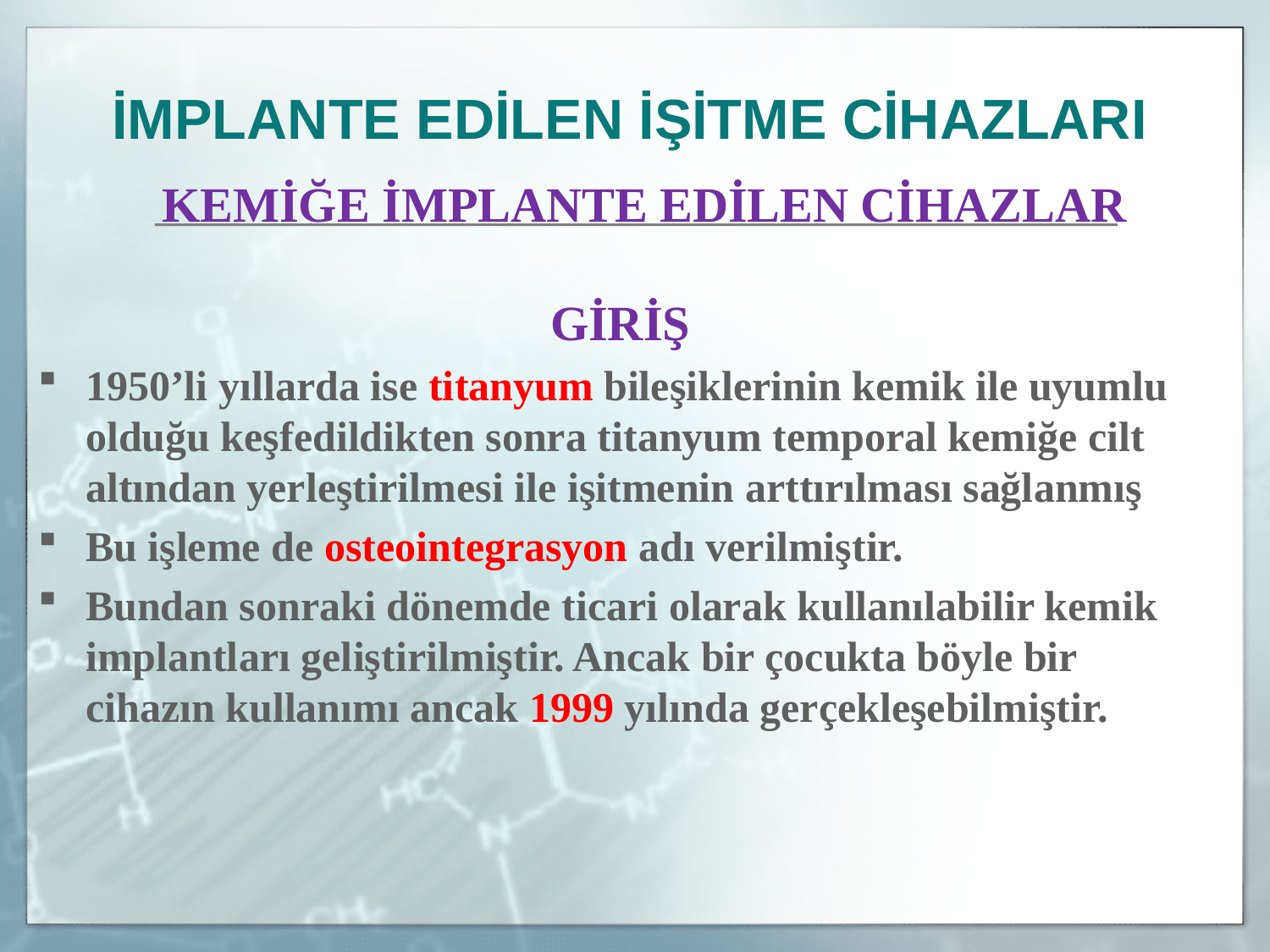

İMPLANTE EDİLEN İŞİTME CİHAZLARI
	KEMİĞE İMPLANTE EDİLEN CİHAZLAR

GİRİŞ
1950’li yıllarda ise titanyum bileşiklerinin kemik ile uyumlu olduğu keşfedildikten sonra titanyum temporal kemiğe cilt altından yerleştirilmesi ile işitmenin arttırılması sağlanmış
Bu işleme de osteointegrasyon adı verilmiştir.
Bundan sonraki dönemde ticari olarak kullanılabilir kemik implantları geliştirilmiştir. Ancak bir çocukta böyle bir cihazın kullanımı ancak 1999 yılında gerçekleşebilmiştir.